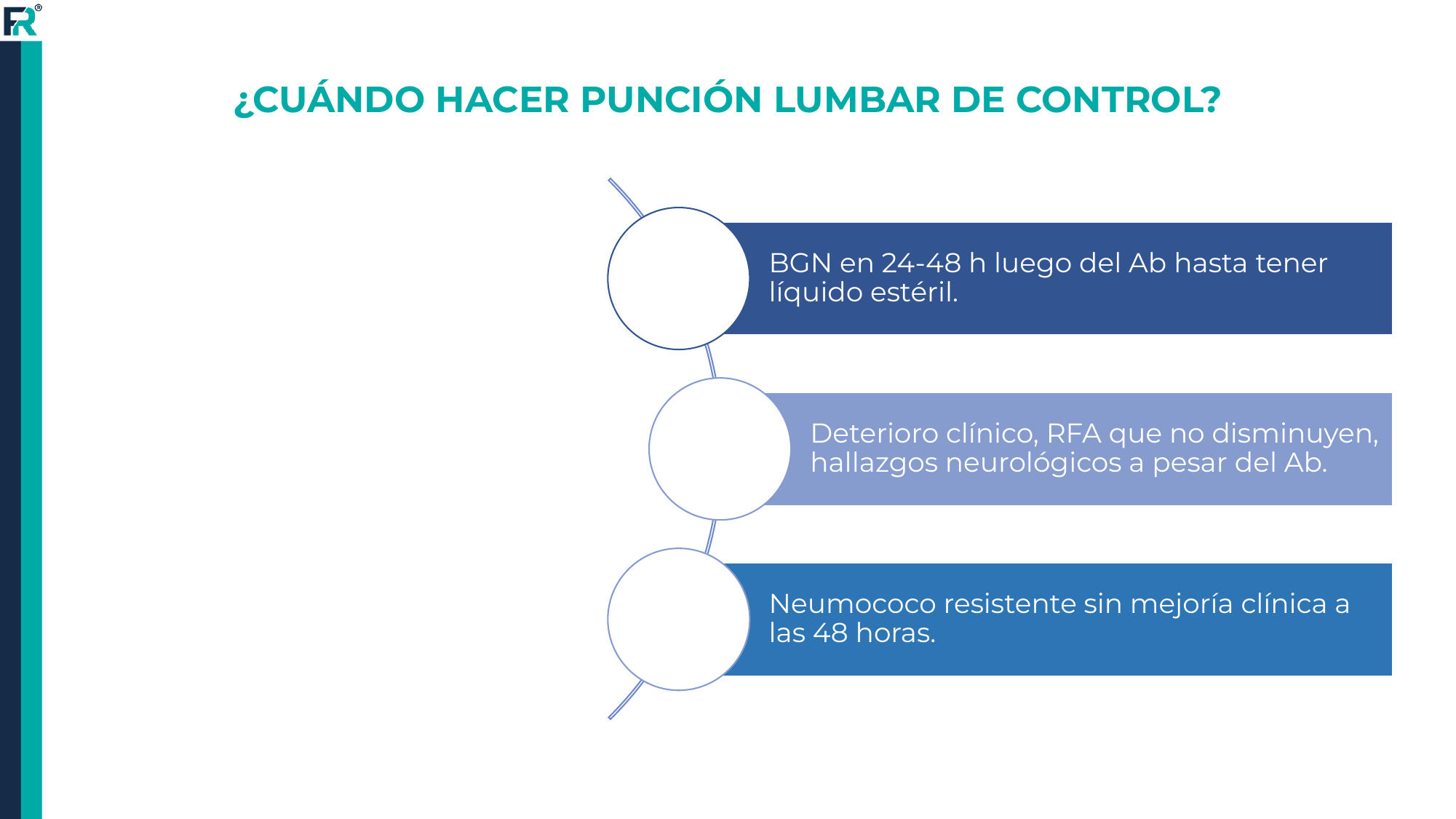

¿CUÁNDO HACER PUNCIÓN LUMBAR DE CONTROL?
BGN en 24-48 h luego del Ab hasta tener líquido estéril.
Deterioro clínico, RFA que no disminuyen, hallazgos neurológicos a pesar del Ab.
Neumococo resistente sin mejoría clínica a las 48 horas.